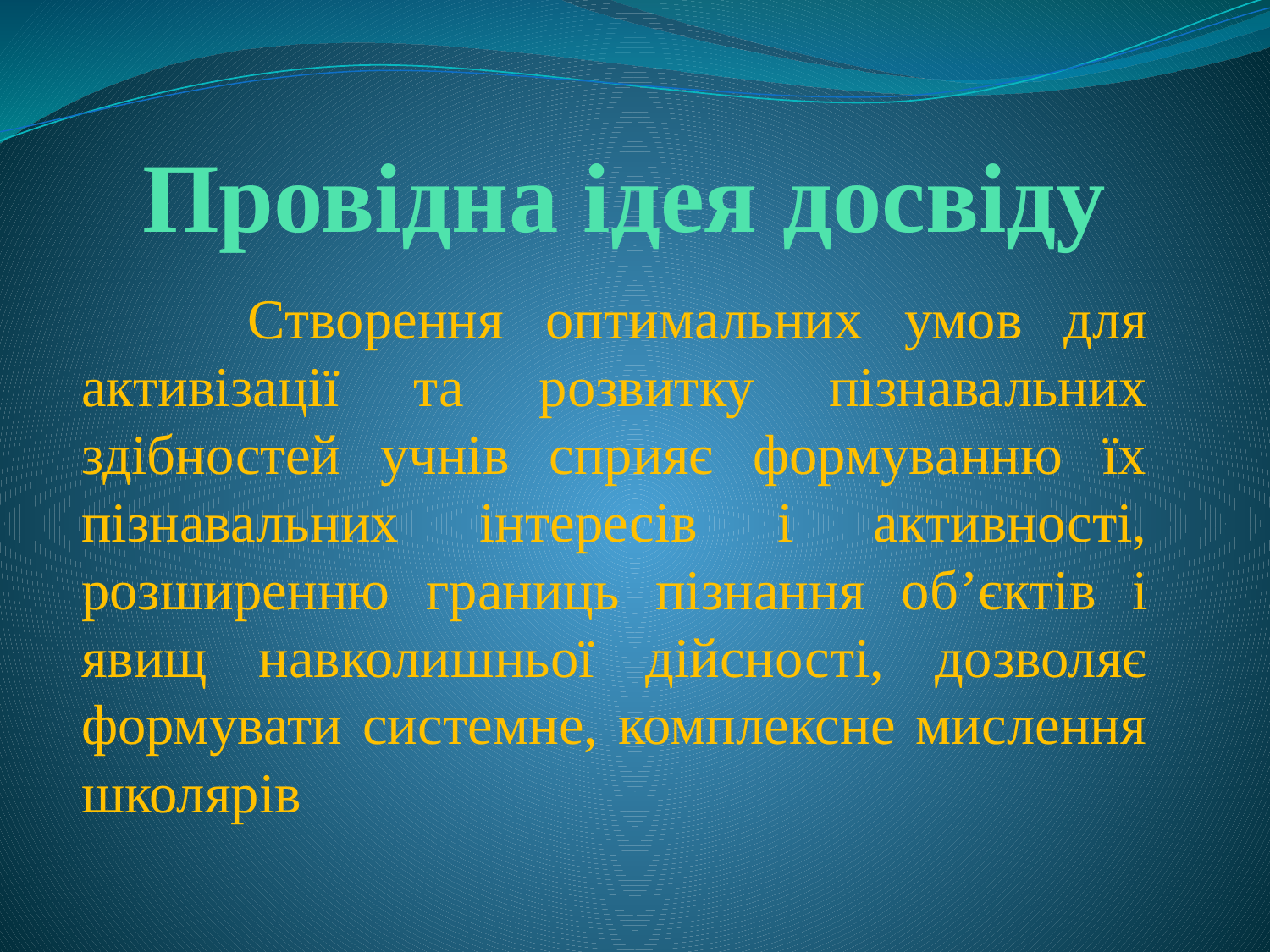

# Провідна ідея досвіду
    Створення оптимальних умов для активізації та розвитку пізнавальних здібностей учнів сприяє формуванню їх пізнавальних інтересів і активності, розширенню границь пізнання об’єктів і явищ навколишньої дійсності, дозволяє формувати системне, комплексне мислення школярів